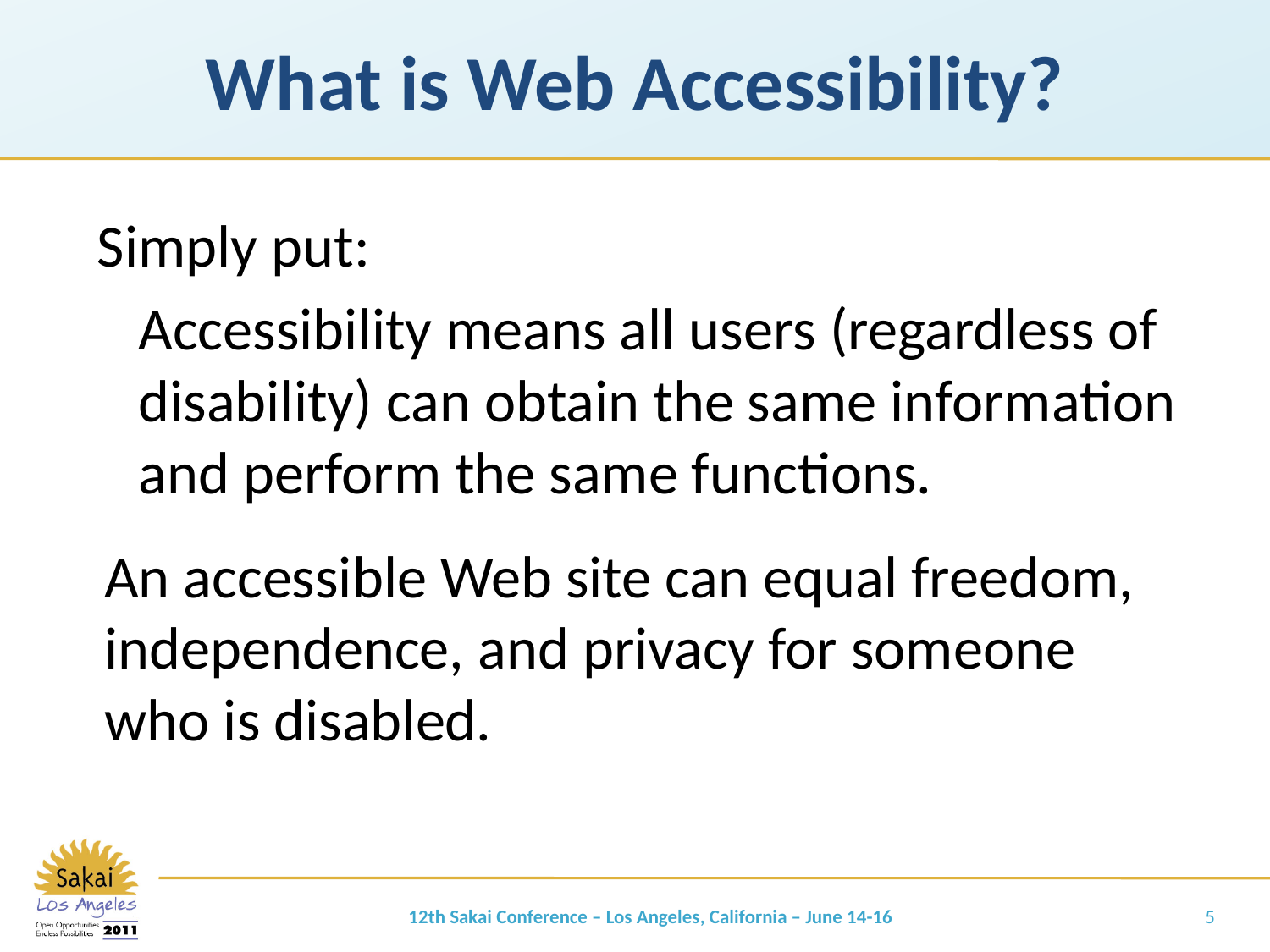

# What is Web Accessibility?
Simply put:
Accessibility means all users (regardless of disability) can obtain the same information and perform the same functions.

An accessible Web site can equal freedom, independence, and privacy for someone who is disabled.

12th Sakai Conference – Los Angeles, California – June 14-16
5